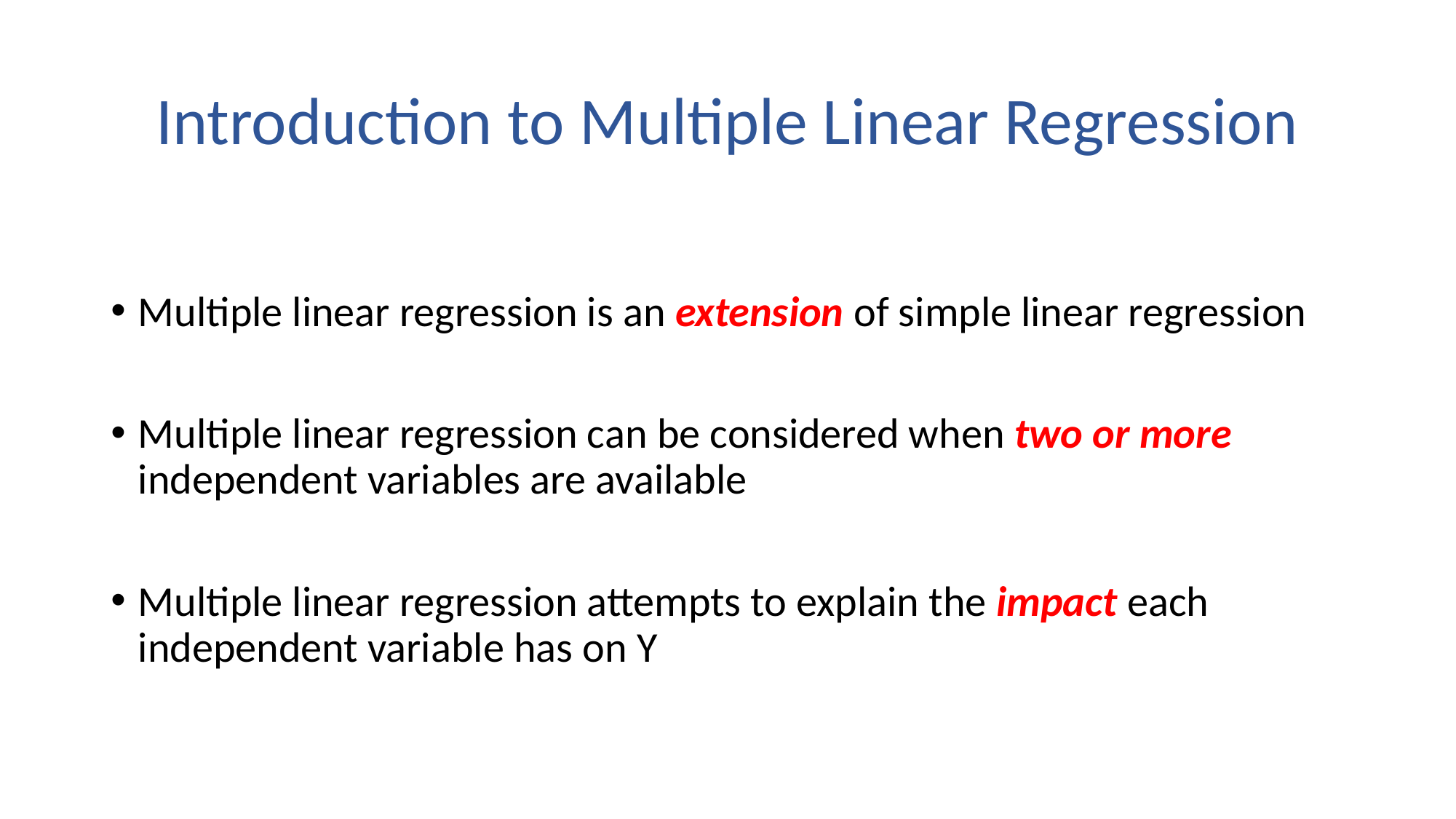

# Introduction to Multiple Linear Regression

Multiple linear regression is an extension of simple linear regression

Multiple linear regression can be considered when two or more independent variables are available

Multiple linear regression attempts to explain the impact each independent variable has on Y